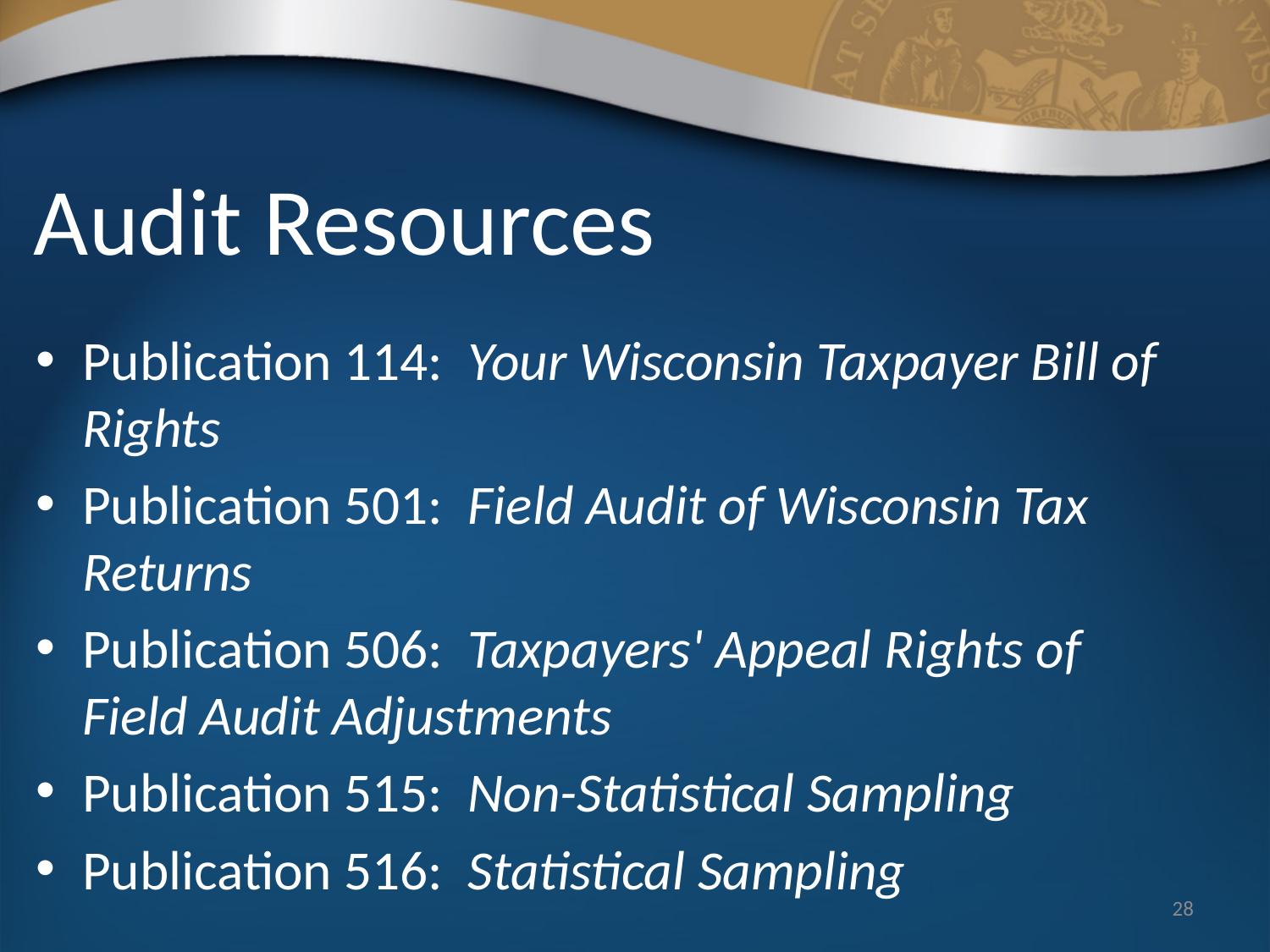

# Audit Resources
Publication 114:  Your Wisconsin Taxpayer Bill of Rights
Publication 501:  Field Audit of Wisconsin Tax Returns
Publication 506:  Taxpayers' Appeal Rights of Field Audit Adjustments
Publication 515:  Non-Statistical Sampling
Publication 516:  Statistical Sampling

28